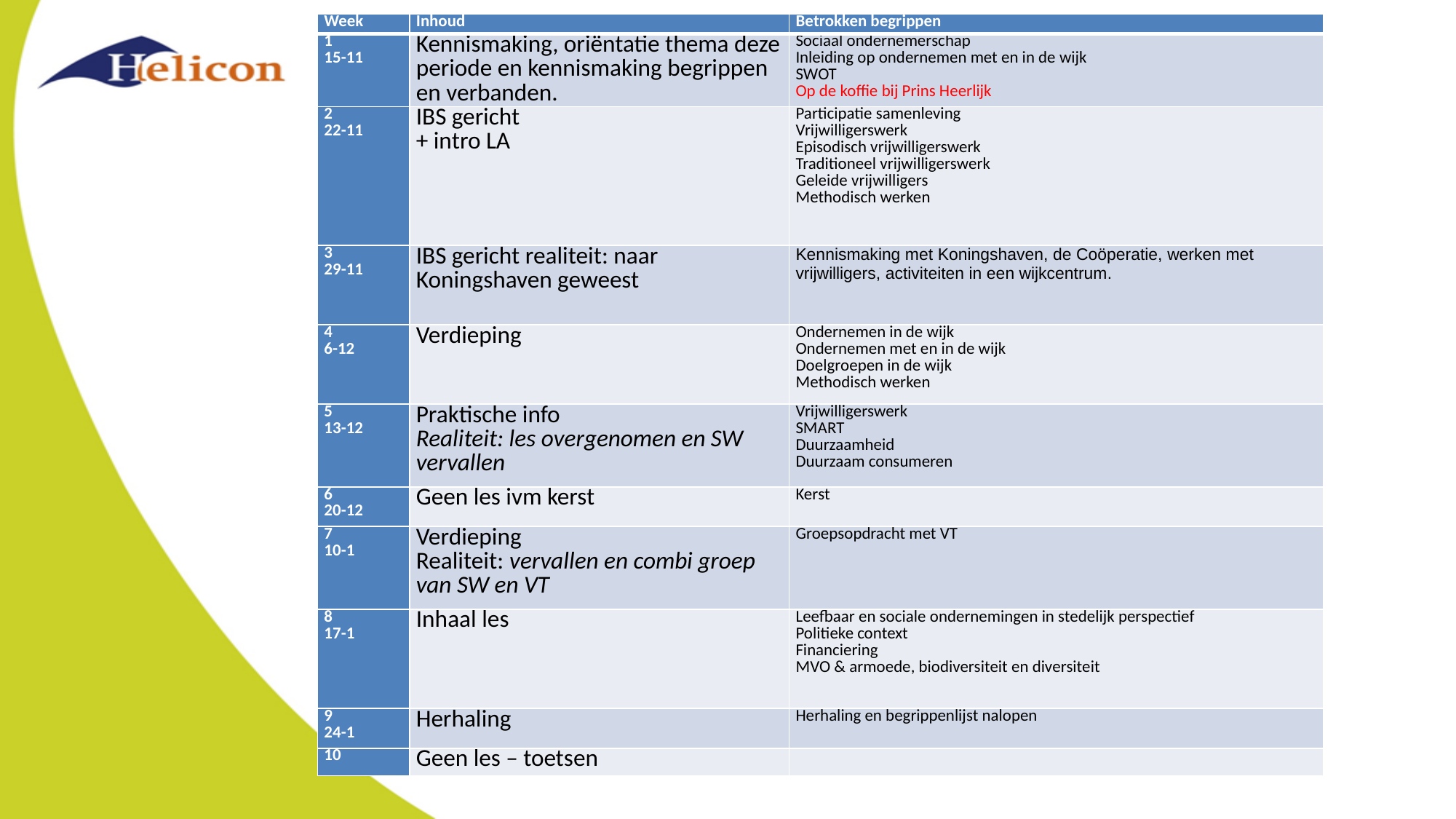

| Week | Inhoud | Betrokken begrippen |
| --- | --- | --- |
| 1 15-11 | Kennismaking, oriëntatie thema deze periode en kennismaking begrippen en verbanden. | Sociaal ondernemerschap Inleiding op ondernemen met en in de wijk SWOT Op de koffie bij Prins Heerlijk |
| 2 22-11 | IBS gericht + intro LA | Participatie samenleving Vrijwilligerswerk Episodisch vrijwilligerswerk Traditioneel vrijwilligerswerk Geleide vrijwilligers Methodisch werken |
| 3 29-11 | IBS gericht realiteit: naar Koningshaven geweest | Kennismaking met Koningshaven, de Coöperatie, werken met vrijwilligers, activiteiten in een wijkcentrum. |
| 4 6-12 | Verdieping | Ondernemen in de wijk Ondernemen met en in de wijk Doelgroepen in de wijk Methodisch werken |
| 5 13-12 | Praktische info Realiteit: les overgenomen en SW vervallen | Vrijwilligerswerk SMART Duurzaamheid Duurzaam consumeren |
| 6 20-12 | Geen les ivm kerst | Kerst |
| 7 10-1 | Verdieping Realiteit: vervallen en combi groep van SW en VT | Groepsopdracht met VT |
| 8 17-1 | Inhaal les | Leefbaar en sociale ondernemingen in stedelijk perspectief Politieke context Financiering MVO & armoede, biodiversiteit en diversiteit |
| 9 24-1 | Herhaling | Herhaling en begrippenlijst nalopen |
| 10 | Geen les – toetsen |  |